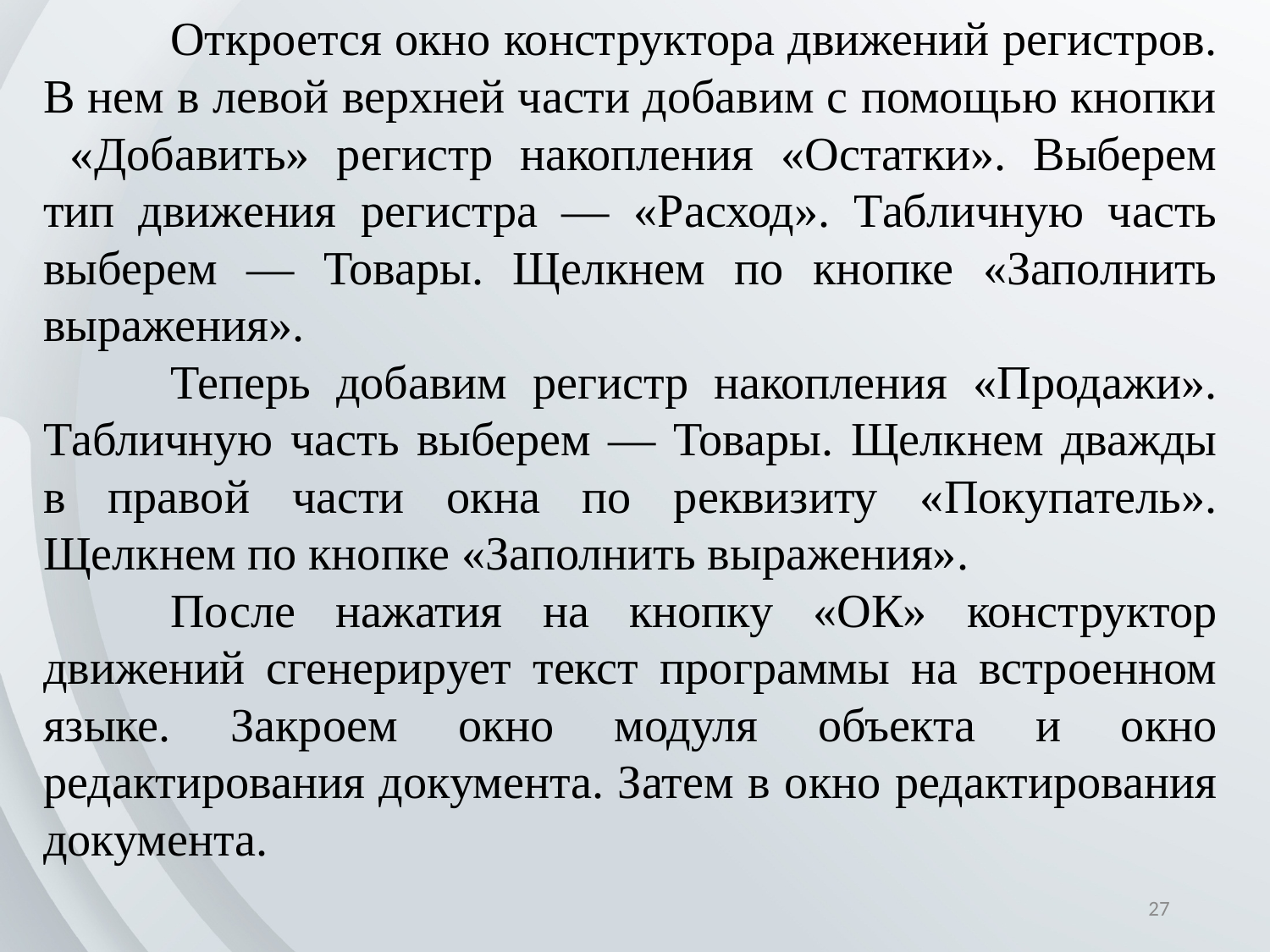

Откроется окно конструктора движений регистров. В нем в левой верхней части добавим с помощью кнопки  «Добавить» регистр накопления «Остатки». Выберем тип движения регистра — «Расход». Табличную часть выберем — Товары. Щелкнем по кнопке «Заполнить выражения».
	Теперь добавим регистр накопления «Продажи». Табличную часть выберем — Товары. Щелкнем дважды в правой час­ти окна по реквизиту «Покупатель». Щелкнем по кнопке «За­полнить выражения».
	После нажатия на кнопку «ОК» конструктор движений сгенерирует текст программы на встроенном языке. Закроем окно модуля объекта и окно редактирования документа. Затем в окно редактирования документа.

27